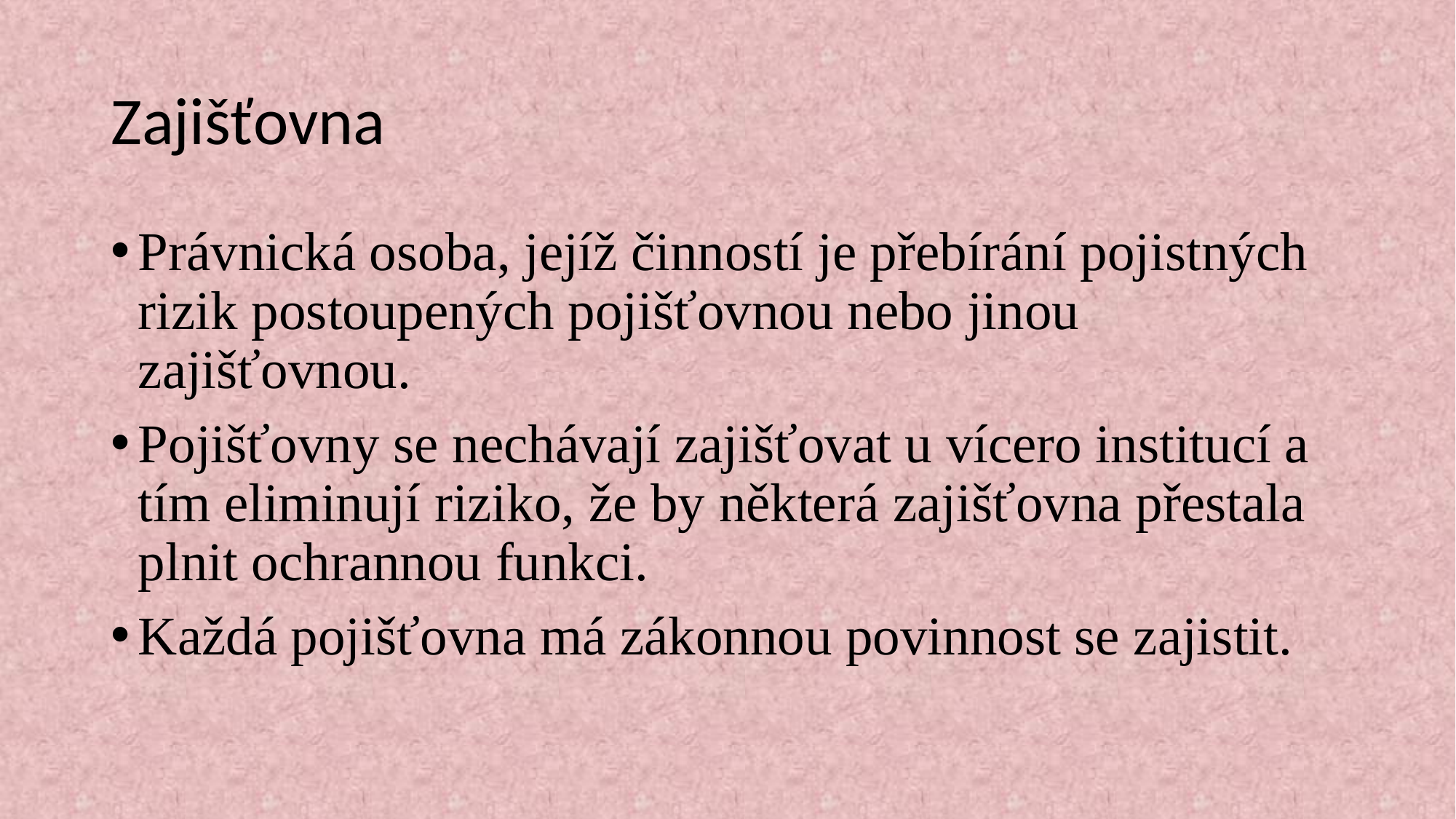

# Zajišťovna
Právnická osoba, jejíž činností je přebírání pojistných rizik postoupených pojišťovnou nebo jinou zajišťovnou.
Pojišťovny se nechávají zajišťovat u vícero institucí a tím eliminují riziko, že by některá zajišťovna přestala plnit ochrannou funkci.
Každá pojišťovna má zákonnou povinnost se zajistit.